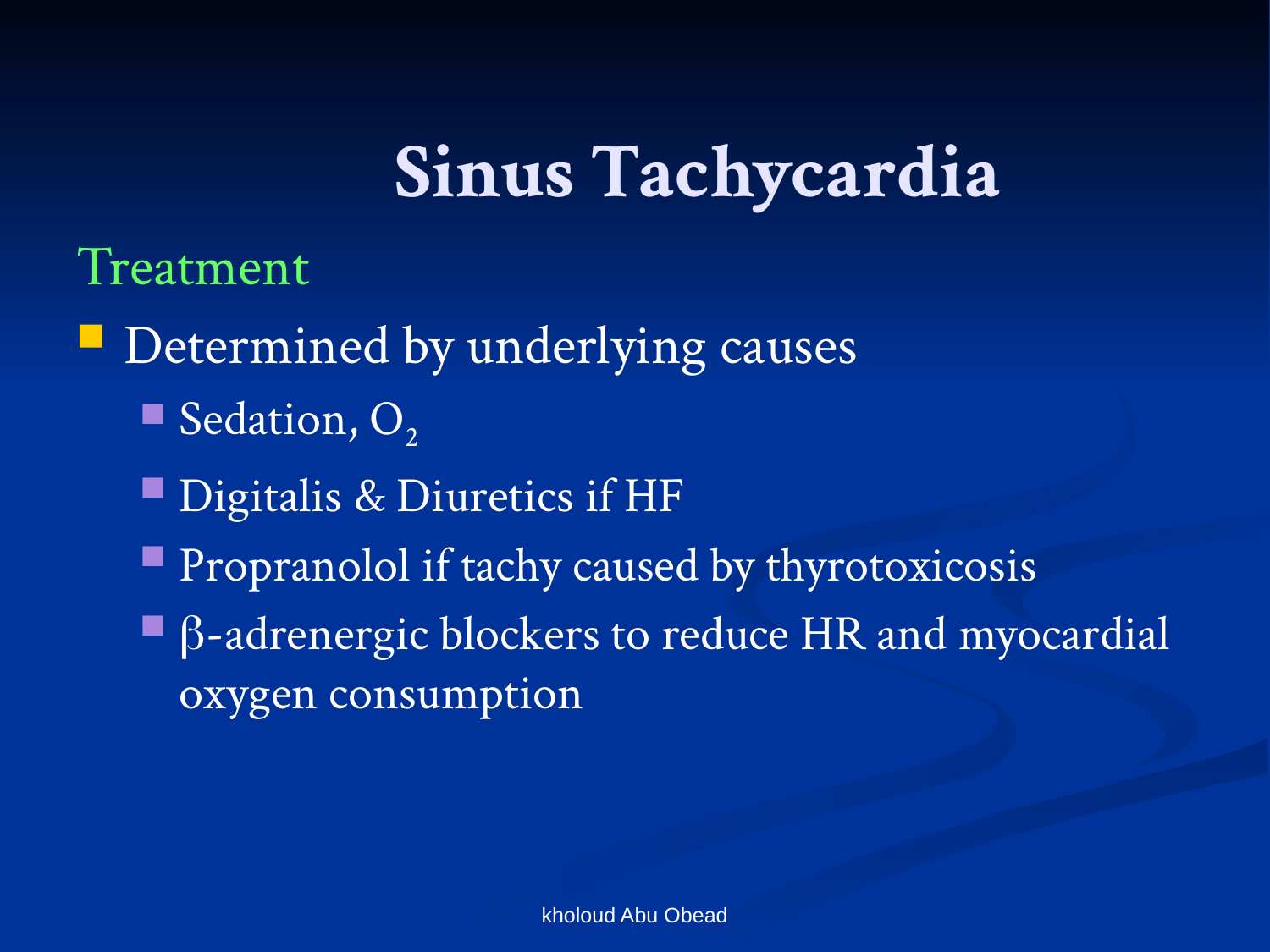

# Sinus Tachycardia
Treatment
Determined by underlying causes
Sedation, O2
Digitalis & Diuretics if HF
Propranolol if tachy caused by thyrotoxicosis
β-adrenergic blockers to reduce HR and myocardial oxygen consumption
kholoud Abu Obead